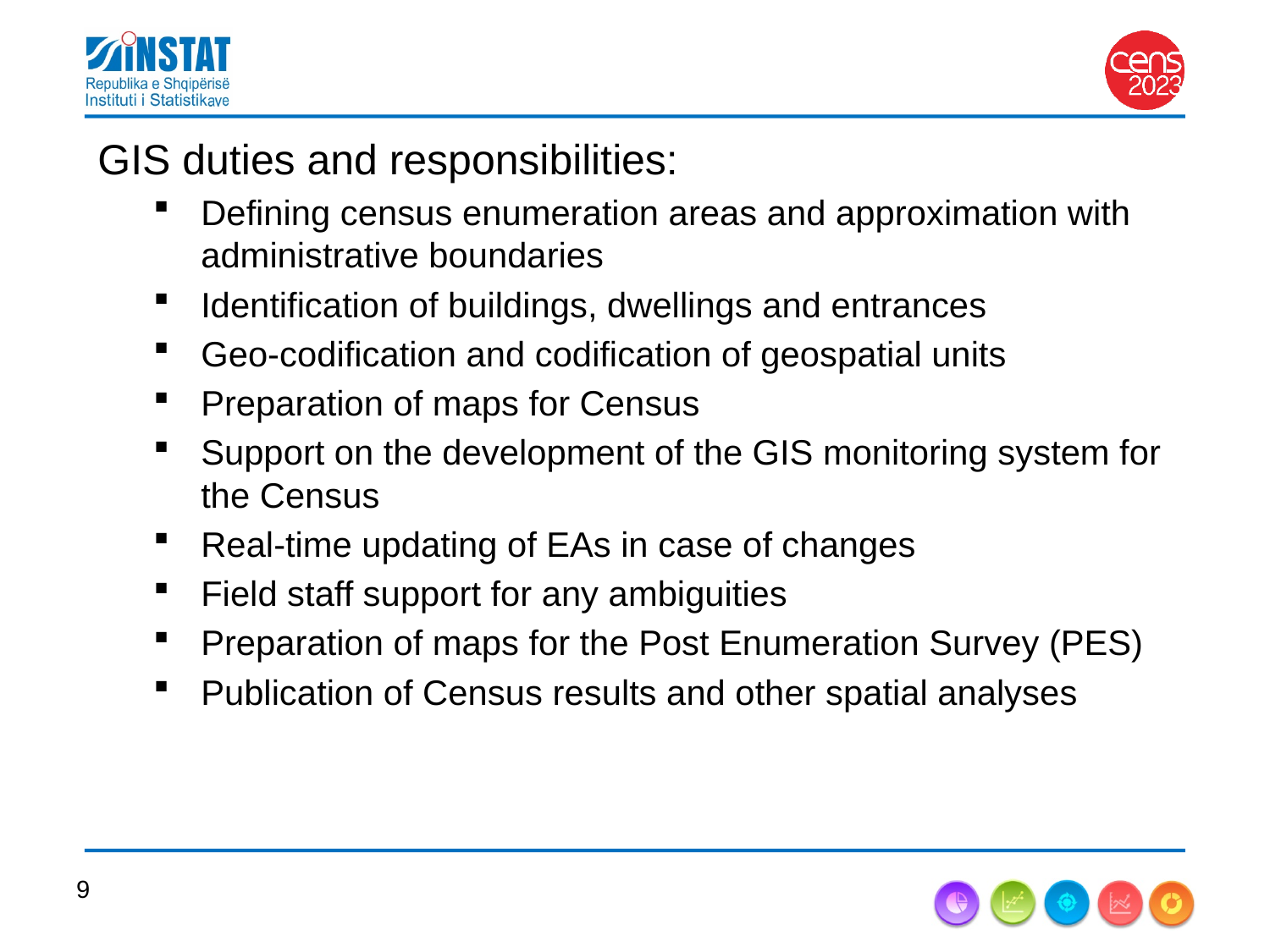

GIS duties and responsibilities:
Defining census enumeration areas and approximation with administrative boundaries
Identification of buildings, dwellings and entrances
Geo-codification and codification of geospatial units
Preparation of maps for Census
Support on the development of the GIS monitoring system for the Census
Real-time updating of EAs in case of changes
Field staff support for any ambiguities
Preparation of maps for the Post Enumeration Survey (PES)
Publication of Census results and other spatial analyses
9